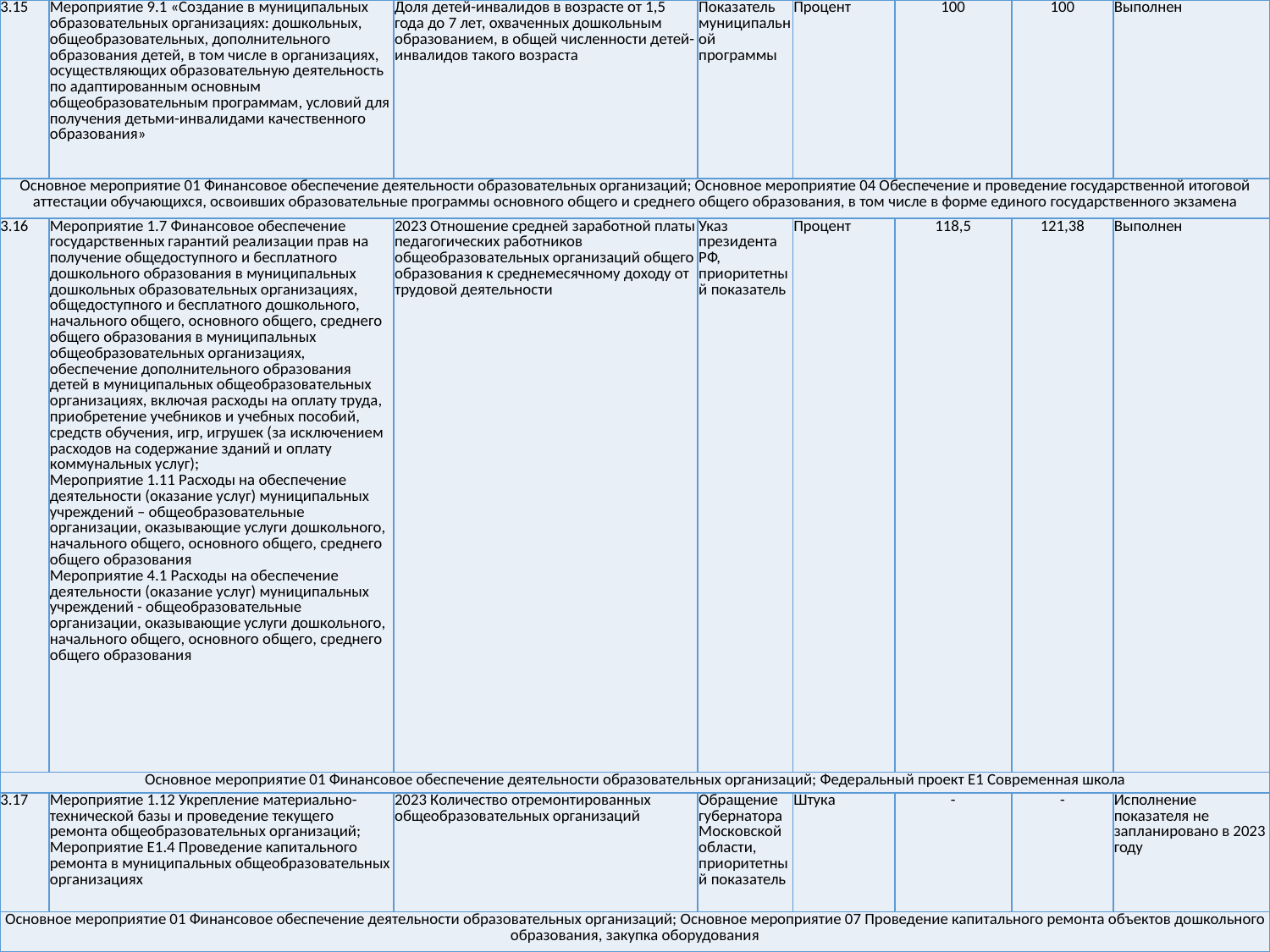

| 3.15 | Мероприятие 9.1 «Создание в муниципальных образовательных организациях: дошкольных, общеобразовательных, дополнительного образования детей, в том числе в организациях, осуществляющих образовательную деятельность по адаптированным основным общеобразовательным программам, условий для получения детьми-инвалидами качественного образования» | Доля детей-инвалидов в возрасте от 1,5 года до 7 лет, охваченных дошкольным образованием, в общей численности детей-инвалидов такого возраста | Показатель муниципальной программы | Процент | 100 | 100 | Выполнен |
| --- | --- | --- | --- | --- | --- | --- | --- |
| Основное мероприятие 01 Финансовое обеспечение деятельности образовательных организаций; Основное мероприятие 04 Обеспечение и проведение государственной итоговой аттестации обучающихся, освоивших образовательные программы основного общего и среднего общего образования, в том числе в форме единого государственного экзамена |  |  |  |  |  |  |  |
| 3.16 | Мероприятие 1.7 Финансовое обеспечение государственных гарантий реализации прав на получение общедоступного и бесплатного дошкольного образования в муниципальных дошкольных образовательных организациях, общедоступного и бесплатного дошкольного, начального общего, основного общего, среднего общего образования в муниципальных общеобразовательных организациях, обеспечение дополнительного образования детей в муниципальных общеобразовательных организациях, включая расходы на оплату труда, приобретение учебников и учебных пособий, средств обучения, игр, игрушек (за исключением расходов на содержание зданий и оплату коммунальных услуг); Мероприятие 1.11 Расходы на обеспечение деятельности (оказание услуг) муниципальных учреждений – общеобразовательные организации, оказывающие услуги дошкольного, начального общего, основного общего, среднего общего образования Мероприятие 4.1 Расходы на обеспечение деятельности (оказание услуг) муниципальных учреждений - общеобразовательные организации, оказывающие услуги дошкольного, начального общего, основного общего, среднего общего образования | 2023 Отношение средней заработной платы педагогических работников общеобразовательных организаций общего образования к среднемесячному доходу от трудовой деятельности | Указ президента РФ, приоритетный показатель | Процент | 118,5 | 121,38 | Выполнен |
| Основное мероприятие 01 Финансовое обеспечение деятельности образовательных организаций; Федеральный проект E1 Современная школа |  |  |  |  |  |  |  |
| 3.17 | Мероприятие 1.12 Укрепление материально-технической базы и проведение текущего ремонта общеобразовательных организаций; Мероприятие E1.4 Проведение капитального ремонта в муниципальных общеобразовательных организациях | 2023 Количество отремонтированных общеобразовательных организаций | Обращение губернатора Московской области, приоритетный показатель | Штука | - | - | Исполнение показателя не запланировано в 2023 году |
| Основное мероприятие 01 Финансовое обеспечение деятельности образовательных организаций; Основное мероприятие 07 Проведение капитального ремонта объектов дошкольного образования, закупка оборудования |  |  |  |  |  |  |  |